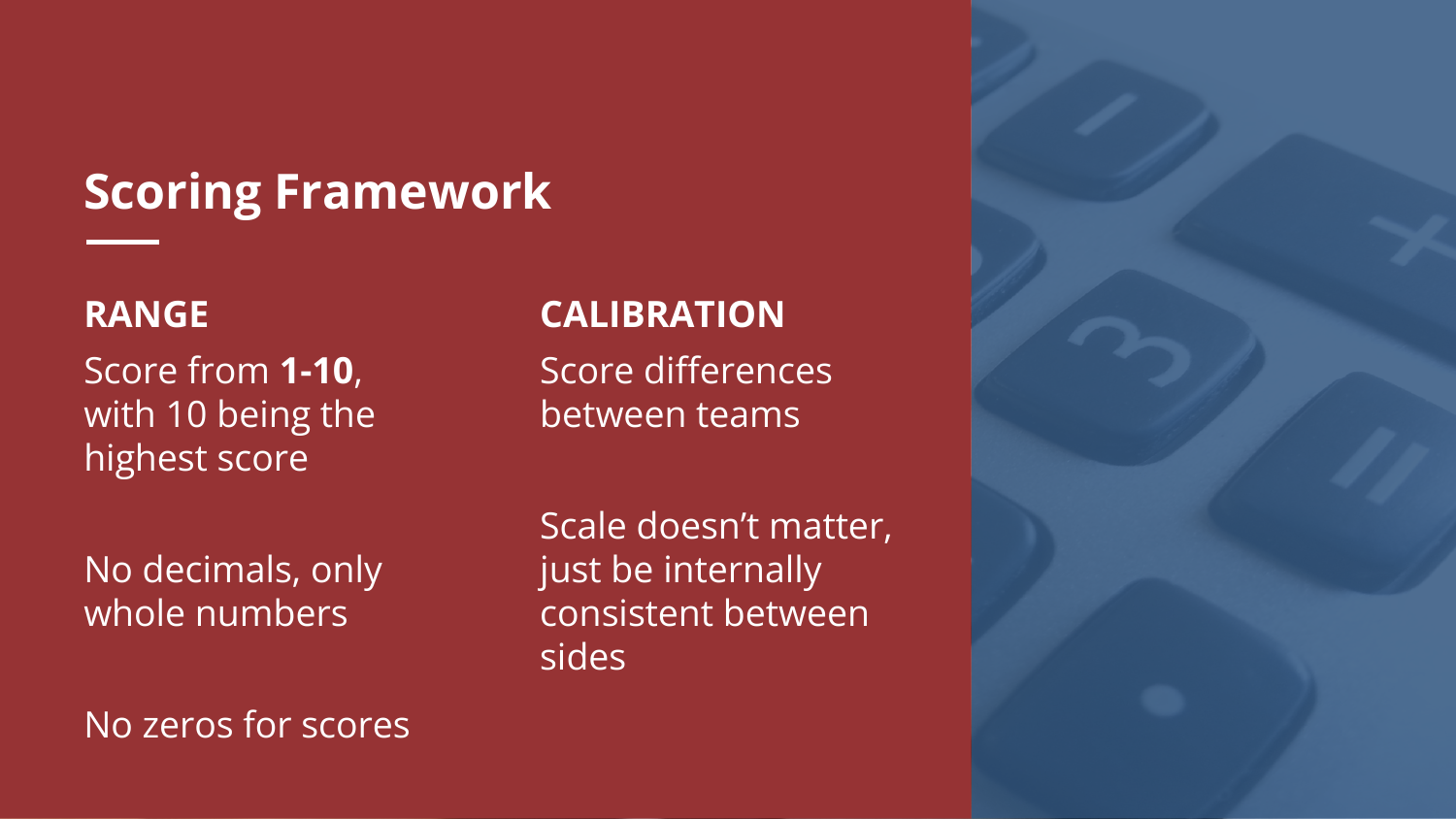

# Scoring Framework
RANGE
Score from 1-10, with 10 being the highest score

No decimals, only whole numbers

No zeros for scores

CALIBRATION
Score differences between teams

Scale doesn’t matter, just be internally consistent between sides